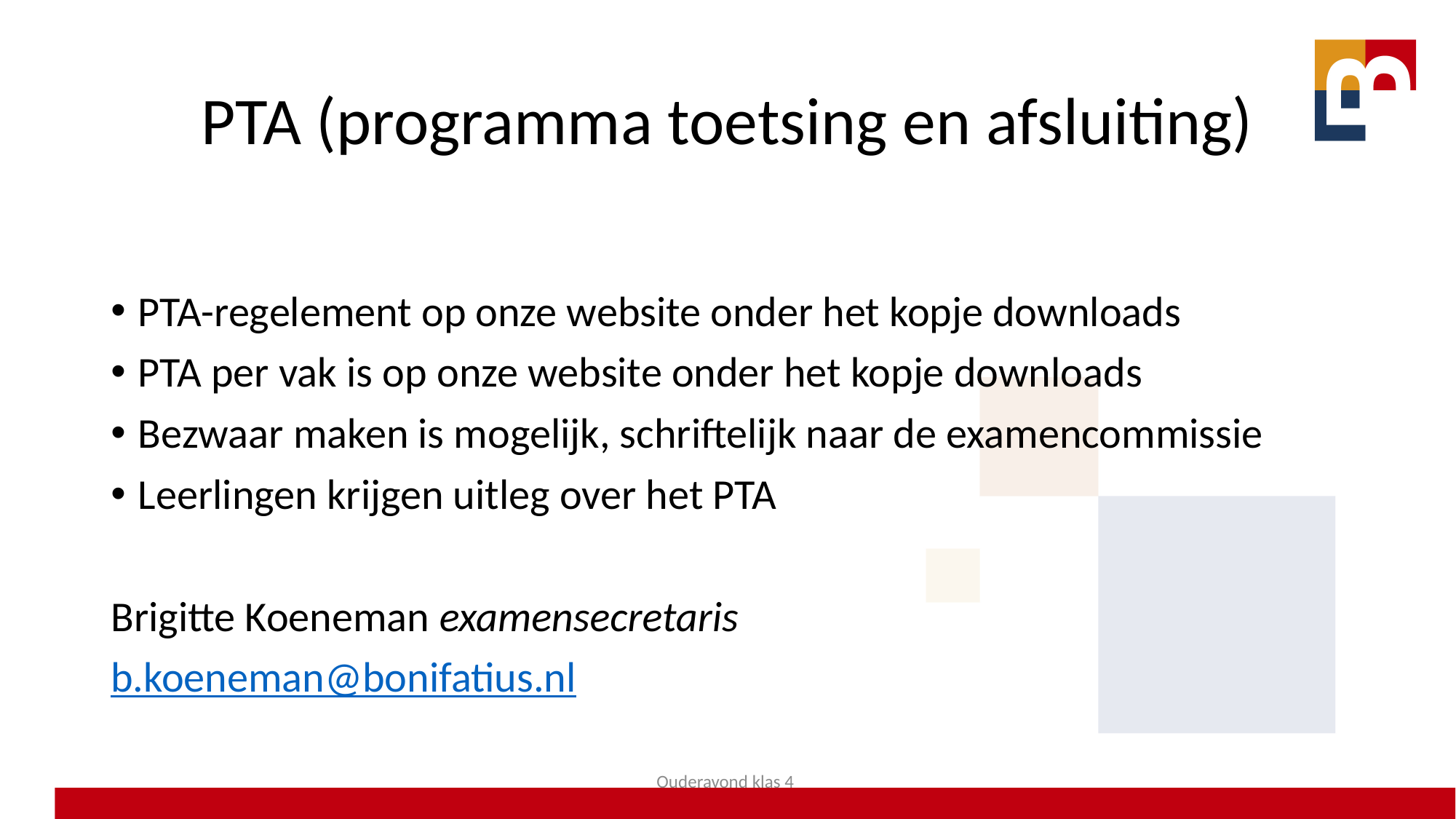

# PTA (programma toetsing en afsluiting)

PTA-regelement op onze website onder het kopje downloads
PTA per vak is op onze website onder het kopje downloads
Bezwaar maken is mogelijk, schriftelijk naar de examencommissie
Leerlingen krijgen uitleg over het PTA

Brigitte Koeneman examensecretaris
b.koeneman@bonifatius.nl

Ouderavond klas 4